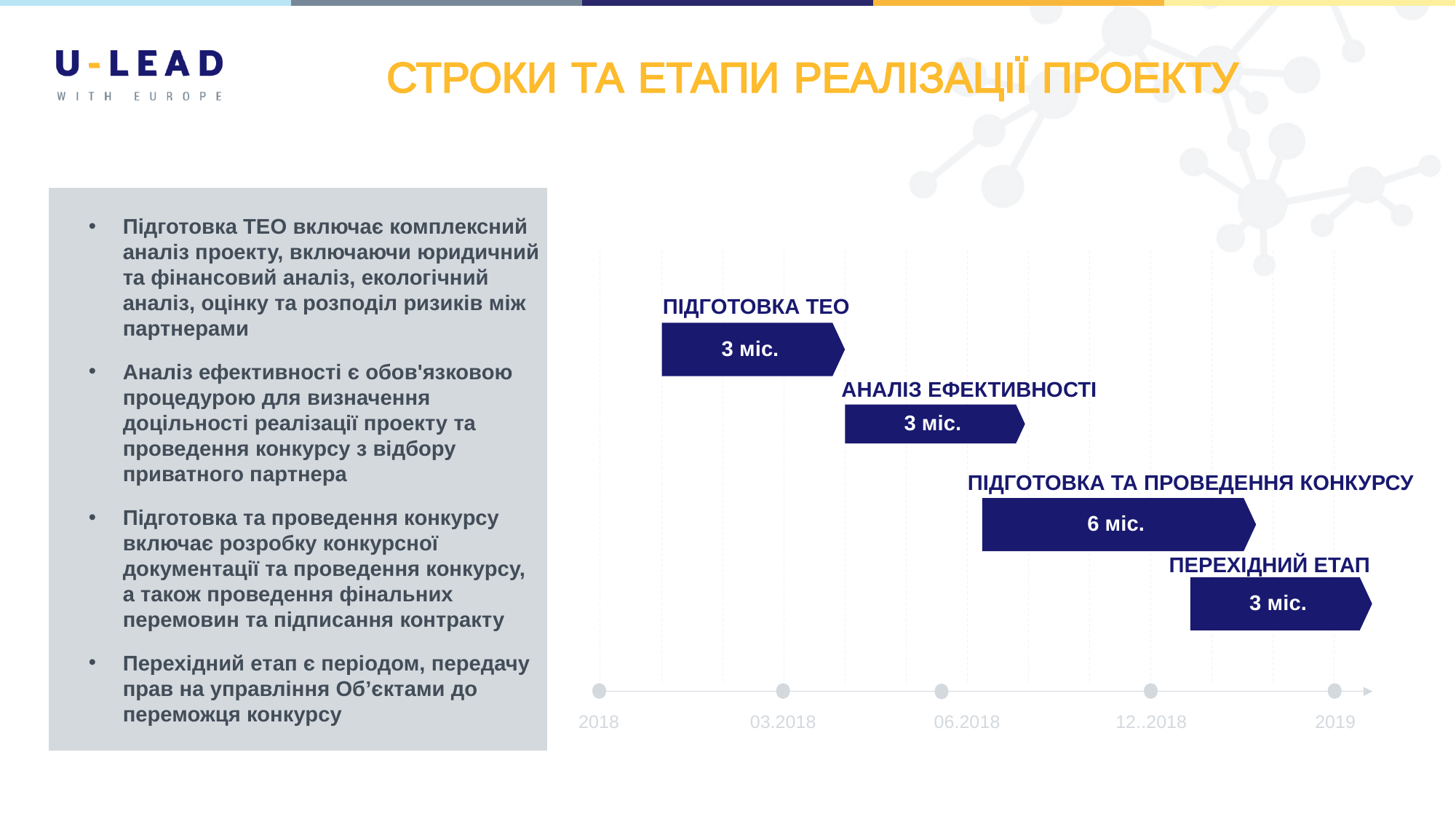

СТРОКИ ТА ЕТАПИ РЕАЛІЗАЦІЇ ПРОЕКТУ

Підготовка ТЕО включає комплексний аналіз проекту, включаючи юридичний та фінансовий аналіз, екологічний аналіз, оцінку та розподіл ризиків між партнерами
Аналіз ефективності є обов'язковою процедурою для визначення доцільності реалізації проекту та проведення конкурсу з відбору приватного партнера
Підготовка та проведення конкурсу включає розробку конкурсної документації та проведення конкурсу, а також проведення фінальних перемовин та підписання контракту
Перехідний етап є періодом, передачу прав на управління Об’єктами до переможця конкурсу
ПІДГОТОВКА ТЕО
3 міс.
АНАЛІЗ ЕФЕКТИВНОСТІ
3 міс.
ПІДГОТОВКА ТА ПРОВЕДЕННЯ КОНКУРСУ
6 міс.
ПЕРЕХІДНИЙ ЕТАП
3 міс.

03.2018
06.2018
12..2018
2019
2018